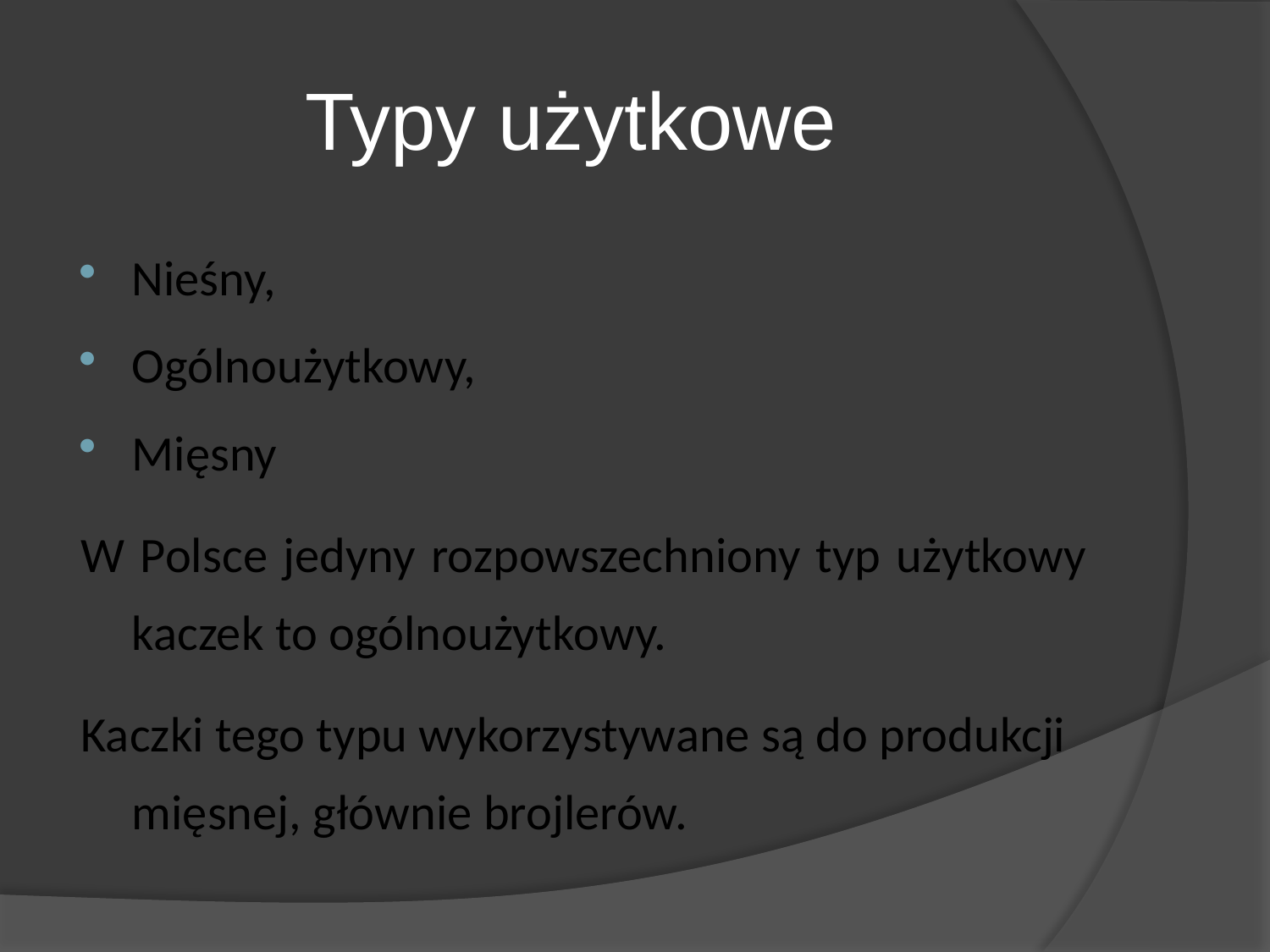

# Typy użytkowe
Nieśny,
Ogólnoużytkowy,
Mięsny
W Polsce jedyny rozpowszechniony typ użytkowy kaczek to ogólnoużytkowy.
Kaczki tego typu wykorzystywane są do produkcji mięsnej, głównie brojlerów.